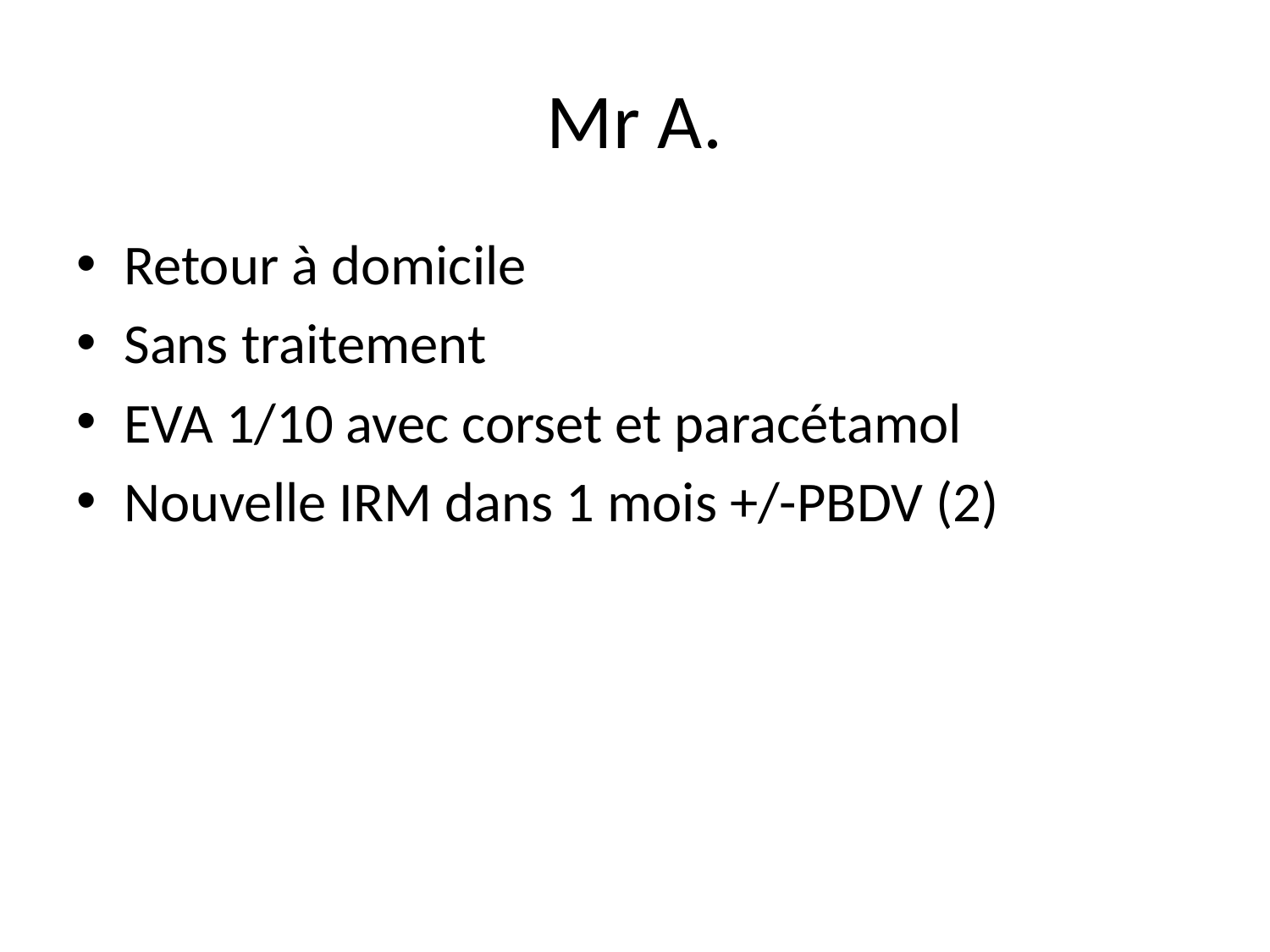

# Mr A.
Retour à domicile
Sans traitement
EVA 1/10 avec corset et paracétamol
Nouvelle IRM dans 1 mois +/-PBDV (2)